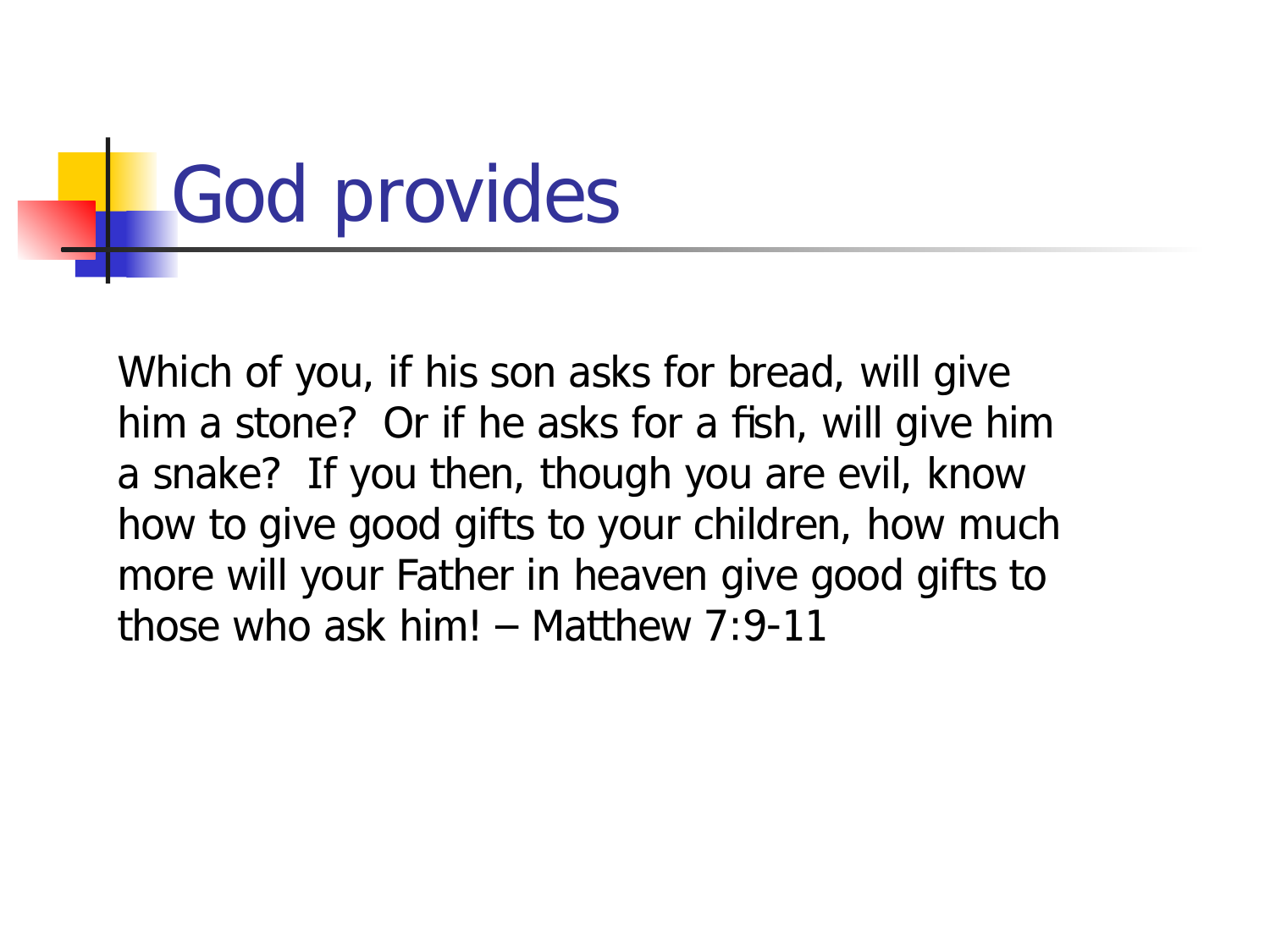

# God provides
Which of you, if his son asks for bread, will give him a stone?  Or if he asks for a fish, will give him a snake?  If you then, though you are evil, know how to give good gifts to your children, how much more will your Father in heaven give good gifts to those who ask him! – Matthew 7:9-11